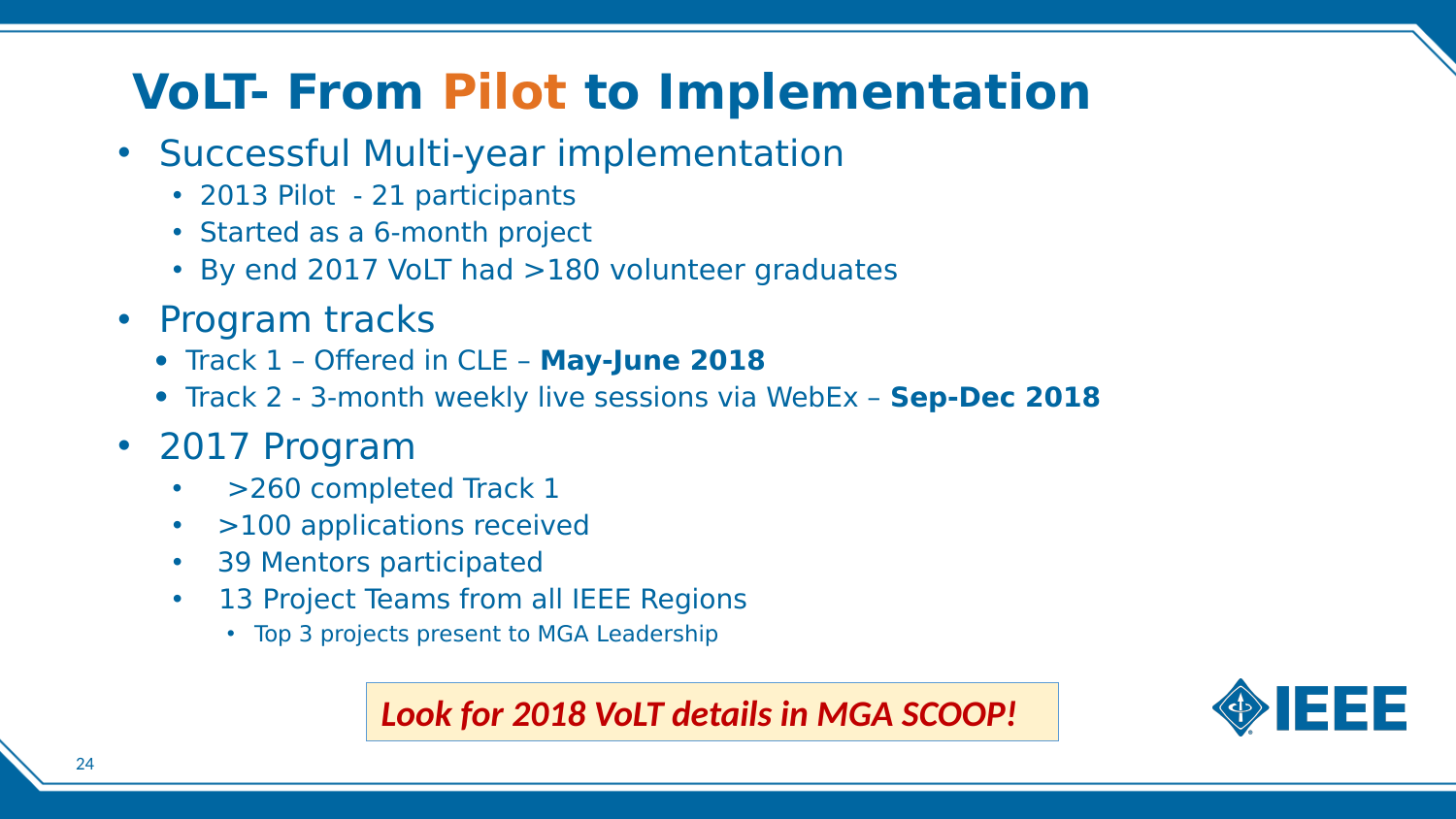

# VoLT- From Pilot to Implementation
Successful Multi-year implementation
2013 Pilot  - 21 participants
Started as a 6-month project
By end 2017 VoLT had >180 volunteer graduates
Program tracks
Track 1 – Offered in CLE – May-June 2018
Track 2 - 3-month weekly live sessions via WebEx – Sep-Dec 2018
2017 Program
>260 completed Track 1
  >100 applications received
  39 Mentors participated
  13 Project Teams from all IEEE Regions
Top 3 projects present to MGA Leadership

Look for 2018 VoLT details in MGA SCOOP!
24